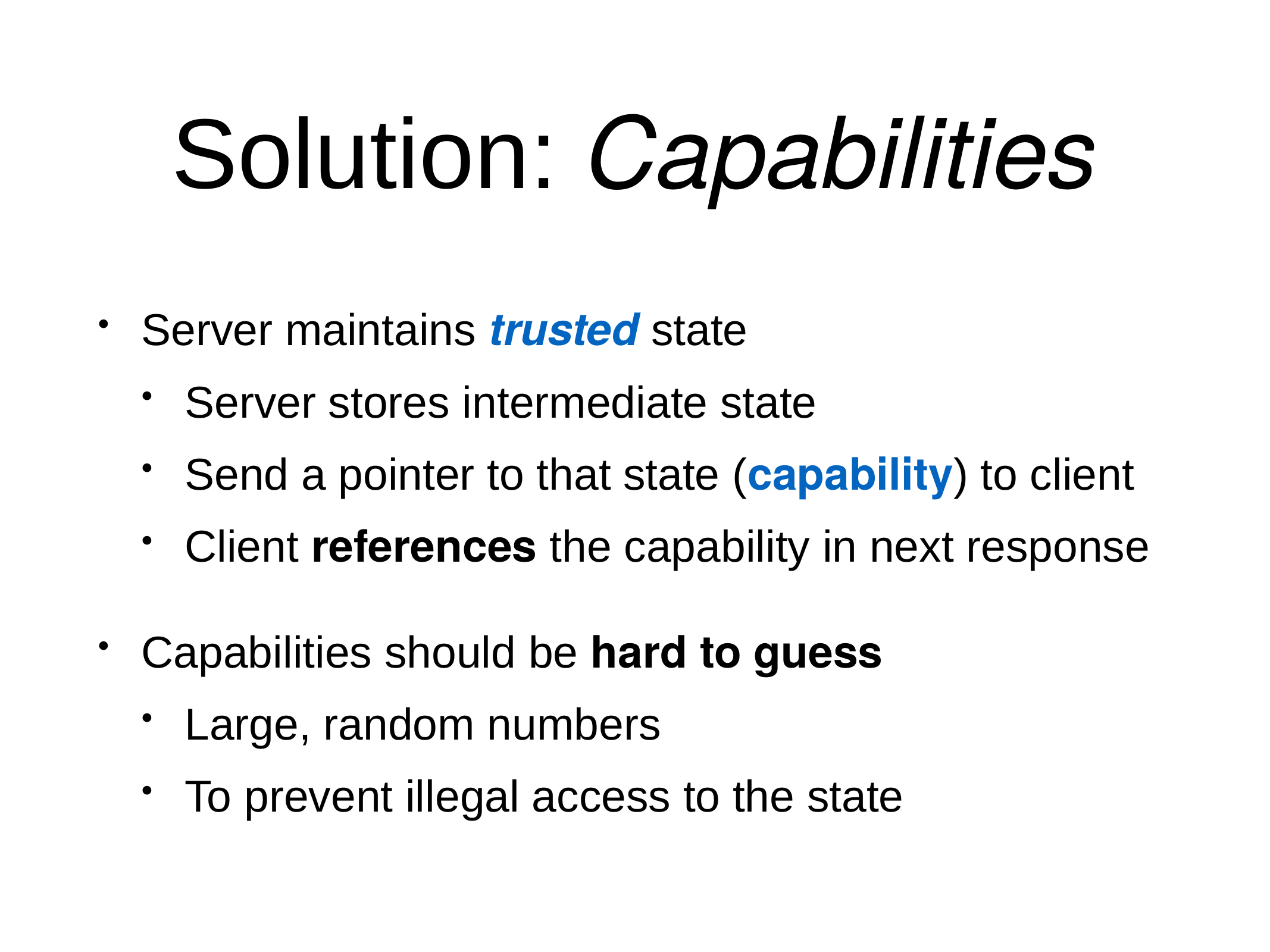

# Solution: Capabilities
Server maintains trusted state
Server stores intermediate state
Send a pointer to that state (capability) to client
Client references the capability in next response
Capabilities should be hard to guess
Large, random numbers
To prevent illegal access to the state